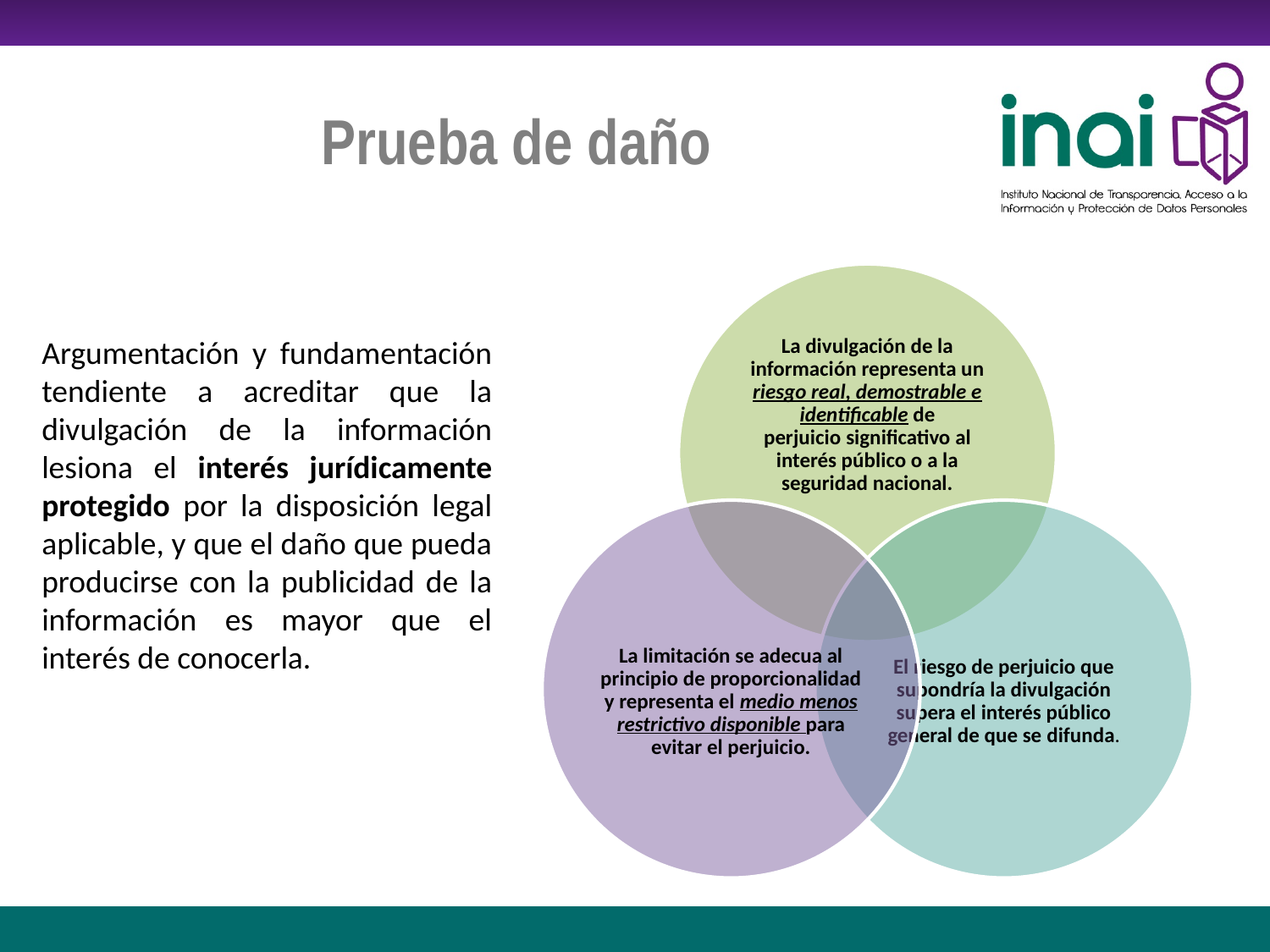

# Prueba de daño
La divulgación de la información representa un riesgo real, demostrable e identificable de perjuicio significativo al interés público o a la seguridad nacional.
El riesgo de perjuicio que supondría la divulgación supera el interés público general de que se difunda.
La limitación se adecua al principio de proporcionalidad y representa el medio menos restrictivo disponible para evitar el perjuicio.
Argumentación y fundamentación tendiente a acreditar que la divulgación de la información lesiona el interés jurídicamente protegido por la disposición legal aplicable, y que el daño que pueda producirse con la publicidad de la información es mayor que el interés de conocerla.